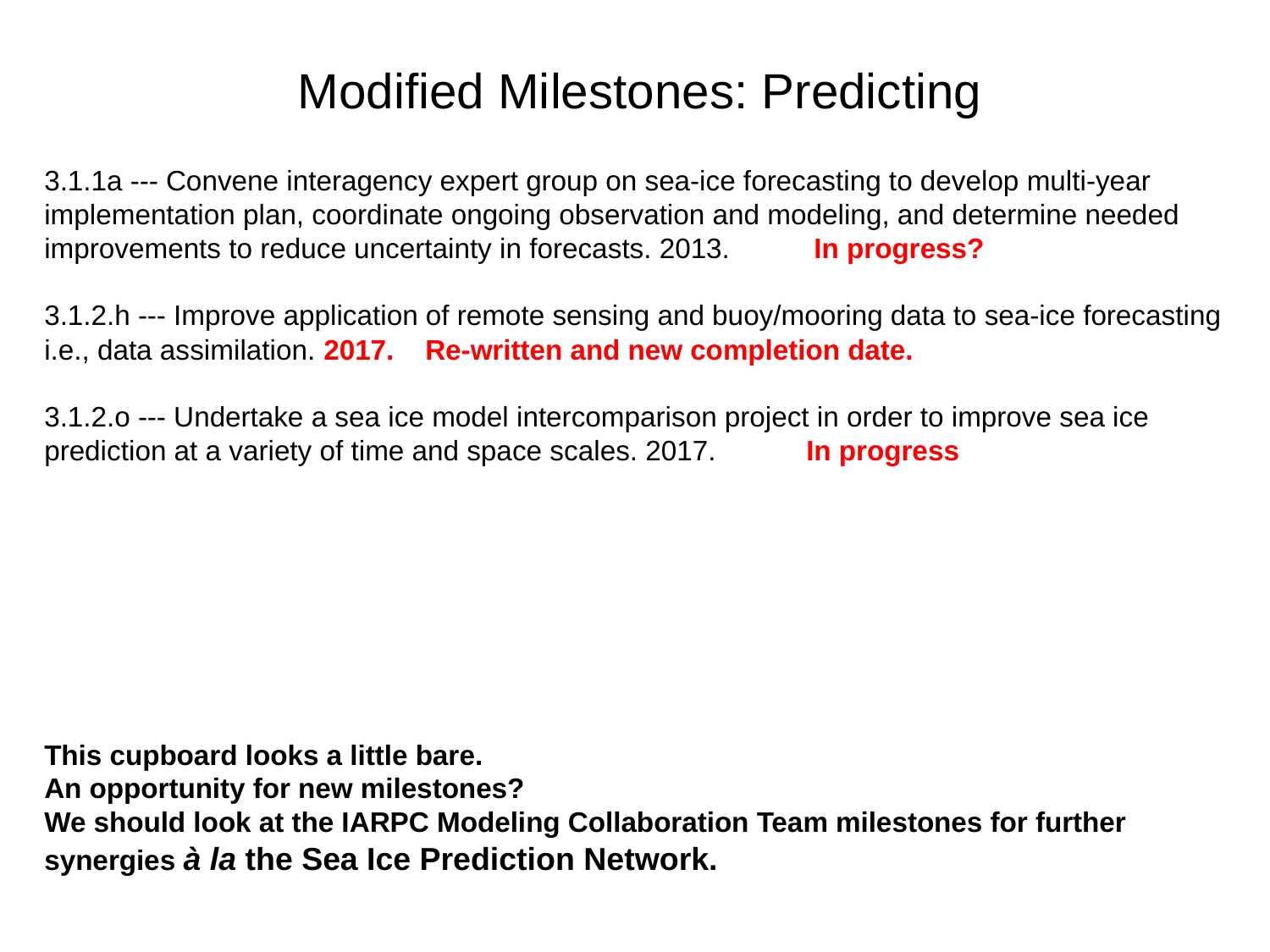

Modified Milestones: Predicting
3.1.1a --- Convene interagency expert group on sea-ice forecasting to develop multi-year implementation plan, coordinate ongoing observation and modeling, and determine needed improvements to reduce uncertainty in forecasts. 2013.	 In progress?

3.1.2.h --- Improve application of remote sensing and buoy/mooring data to sea-ice forecasting
i.e., data assimilation. 2017.	Re-written and new completion date.

3.1.2.o --- Undertake a sea ice model intercomparison project in order to improve sea ice prediction at a variety of time and space scales. 2017.	In progress

This cupboard looks a little bare.
An opportunity for new milestones?
We should look at the IARPC Modeling Collaboration Team milestones for further synergies à la the Sea Ice Prediction Network.